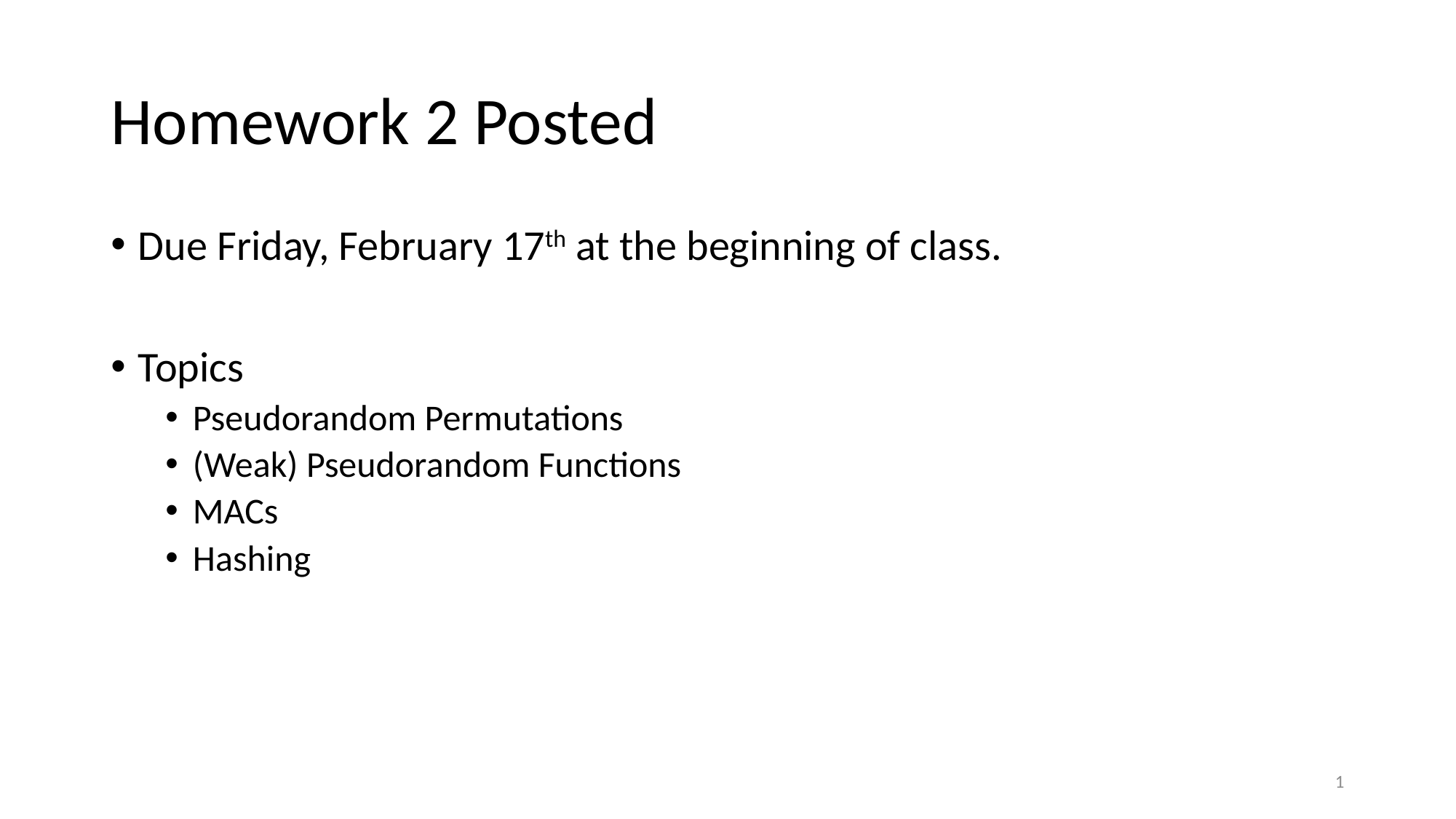

# Homework 2 Posted
Due Friday, February 17th at the beginning of class.

Topics
Pseudorandom Permutations
(Weak) Pseudorandom Functions
MACs
Hashing

1